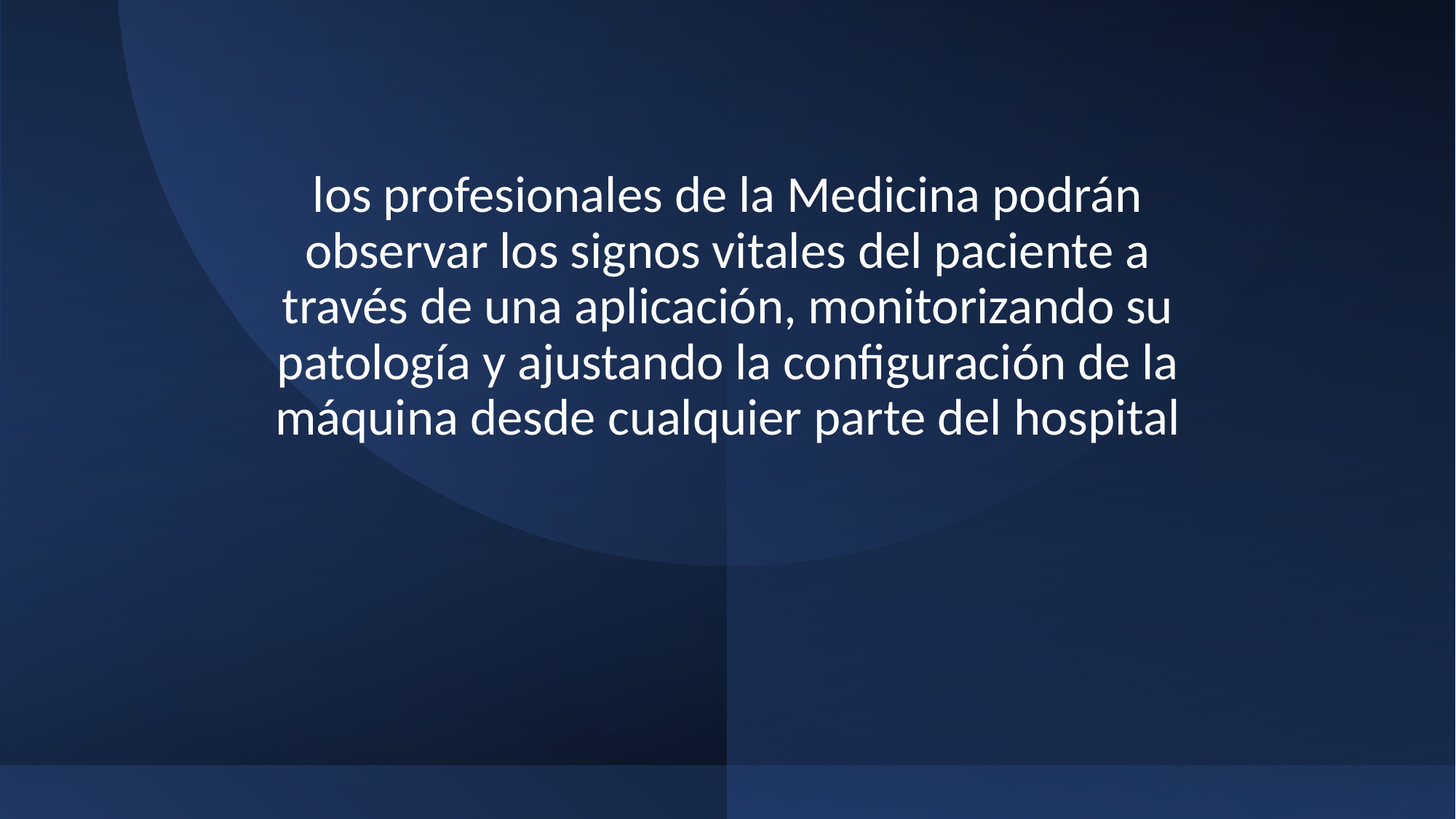

# los profesionales de la Medicina podrán observar los signos vitales del paciente a través de una aplicación, monitorizando su patología y ajustando la configuración de la máquina desde cualquier parte del hospital